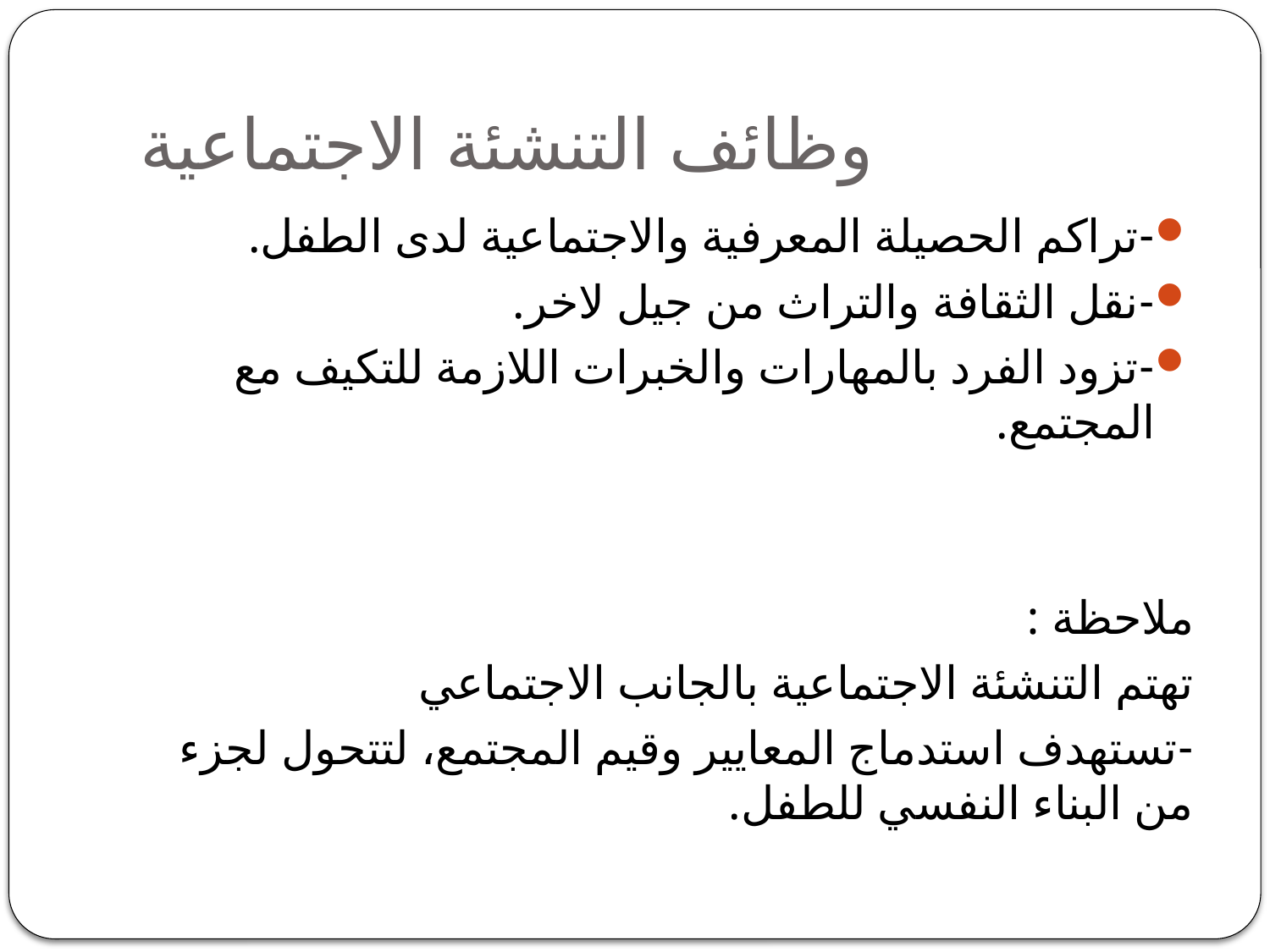

# وظائف التنشئة الاجتماعية
-تراكم الحصيلة المعرفية والاجتماعية لدى الطفل.
-نقل الثقافة والتراث من جيل لاخر.
-تزود الفرد بالمهارات والخبرات اللازمة للتكيف مع المجتمع.

ملاحظة :
تهتم التنشئة الاجتماعية بالجانب الاجتماعي
-تستهدف استدماج المعايير وقيم المجتمع، لتتحول لجزء من البناء النفسي للطفل.